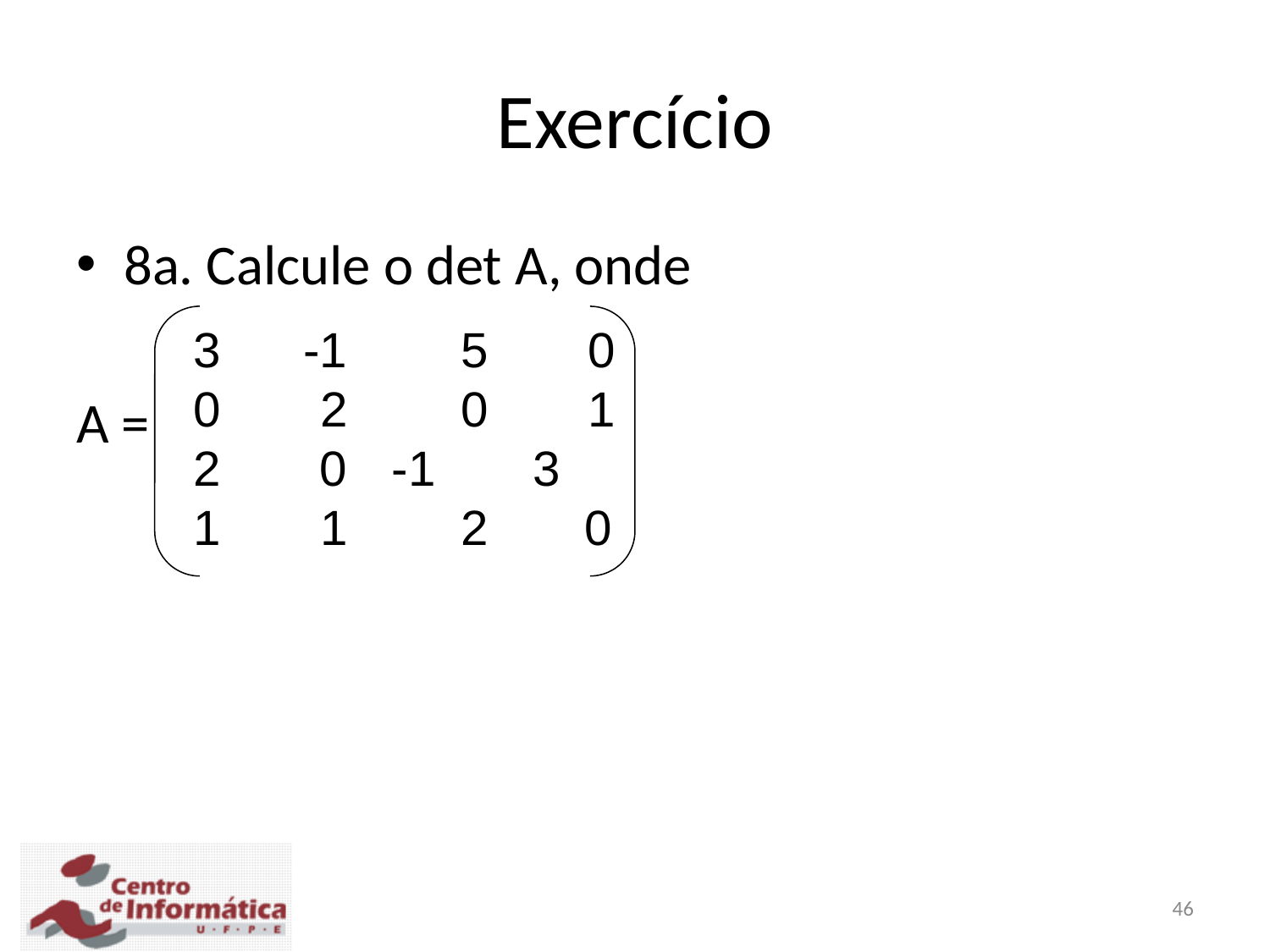

# Exercício
8a. Calcule o det A, onde

A =

3      -1	 5	 0
0	2	 0	 1
    0	-1	 3
1	1	 2       0
46